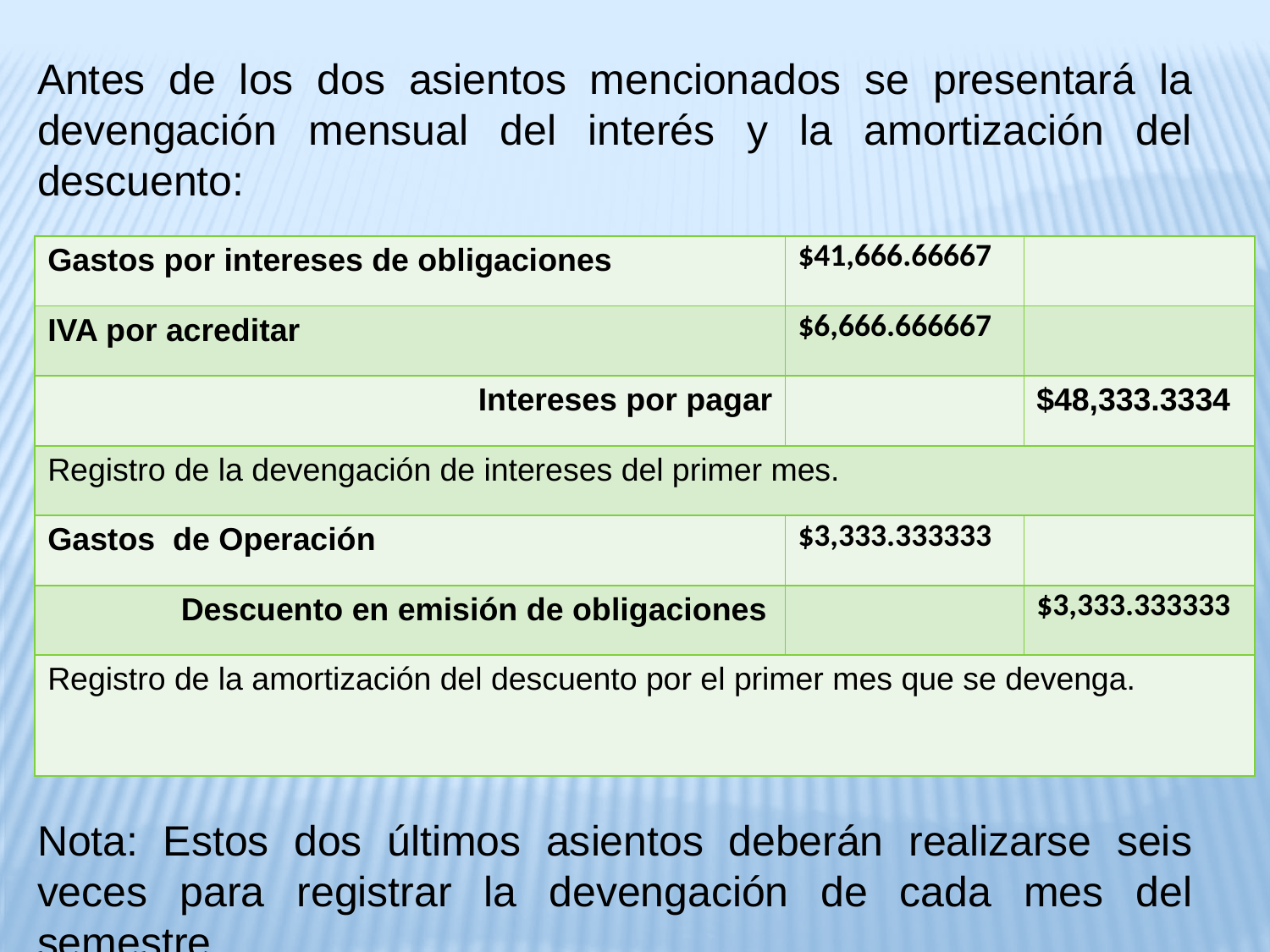

Antes de los dos asientos mencionados se presentará la devengación mensual del interés y la amortización del descuento:

Nota: Estos dos últimos asientos deberán realizarse seis veces para registrar la devengación de cada mes del semestre.

| Gastos por intereses de obligaciones | $41,666.66667 |  |
| --- | --- | --- |
| IVA por acreditar | $6,666.666667 |  |
| Intereses por pagar |  | $48,333.3334 |
| Registro de la devengación de intereses del primer mes. |  |  |
| Gastos de Operación | $3,333.333333 |  |
| Descuento en emisión de obligaciones |  | $3,333.333333 |
| Registro de la amortización del descuento por el primer mes que se devenga. |  |  |